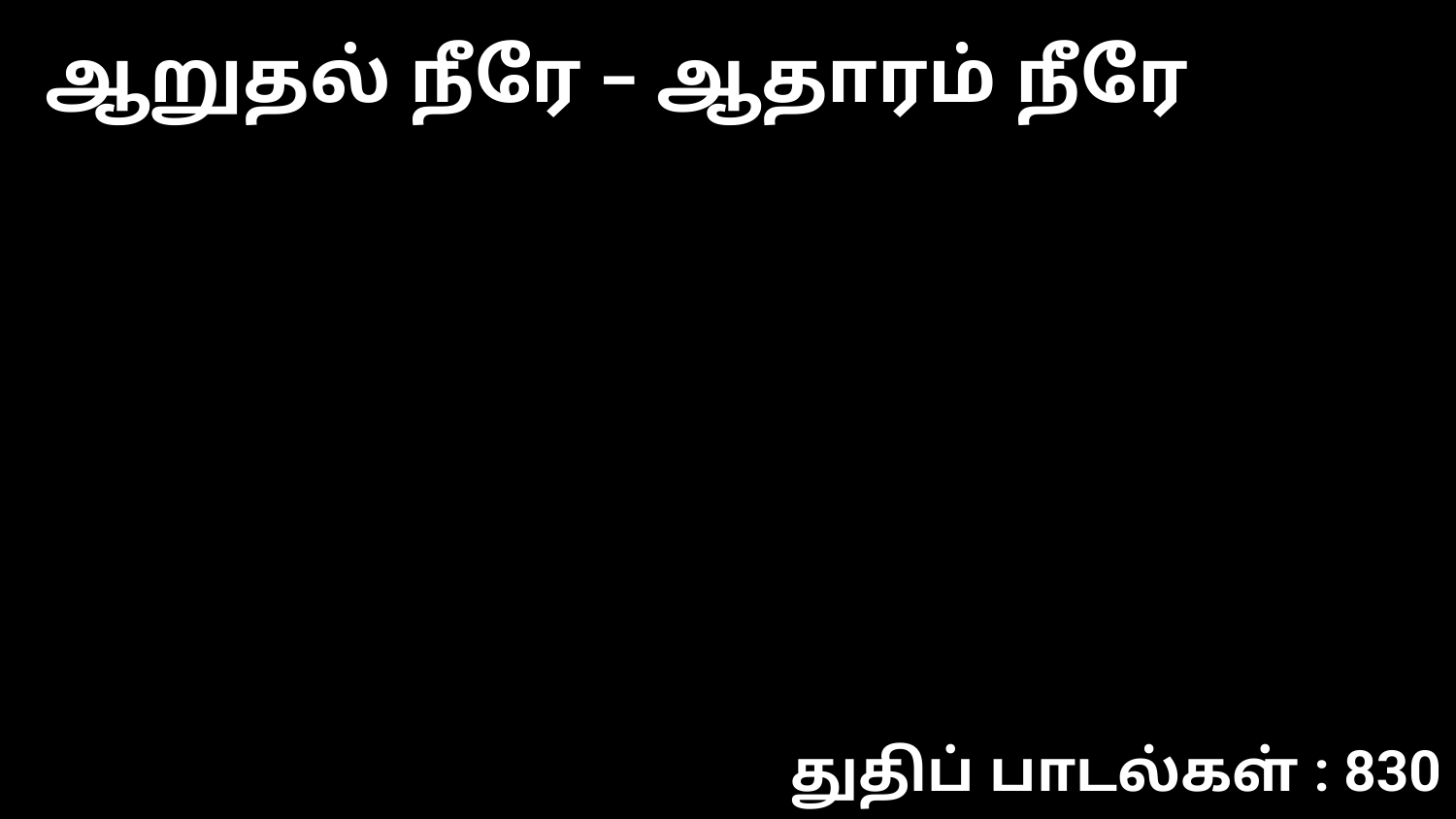

ஆறுதல் நீரே – ஆதாரம் நீரே
துதிப் பாடல்கள் : 830